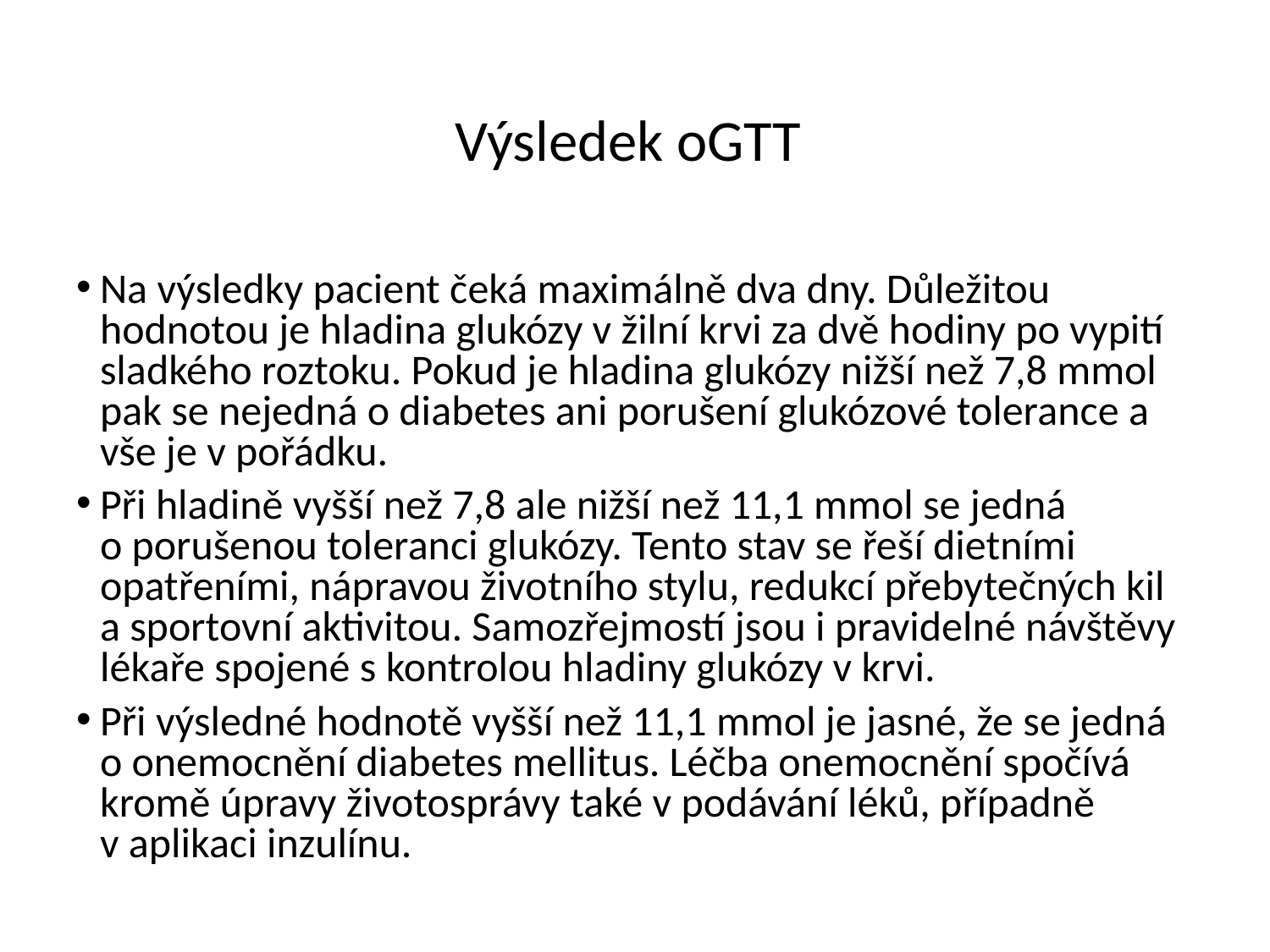

# Výsledek oGTT
Na výsledky pacient čeká maximálně dva dny. Důležitou hodnotou je hladina glukózy v žilní krvi za dvě hodiny po vypití sladkého roztoku. Pokud je hladina glukózy nižší než 7,8 mmol pak se nejedná o diabetes ani porušení glukózové tolerance a vše je v pořádku.
Při hladině vyšší než 7,8 ale nižší než 11,1 mmol se jedná o porušenou toleranci glukózy. Tento stav se řeší dietními opatřeními, nápravou životního stylu, redukcí přebytečných kil a sportovní aktivitou. Samozřejmostí jsou i pravidelné návštěvy lékaře spojené s kontrolou hladiny glukózy v krvi.
Při výsledné hodnotě vyšší než 11,1 mmol je jasné, že se jedná o onemocnění diabetes mellitus. Léčba onemocnění spočívá kromě úpravy životosprávy také v podávání léků, případně v aplikaci inzulínu.